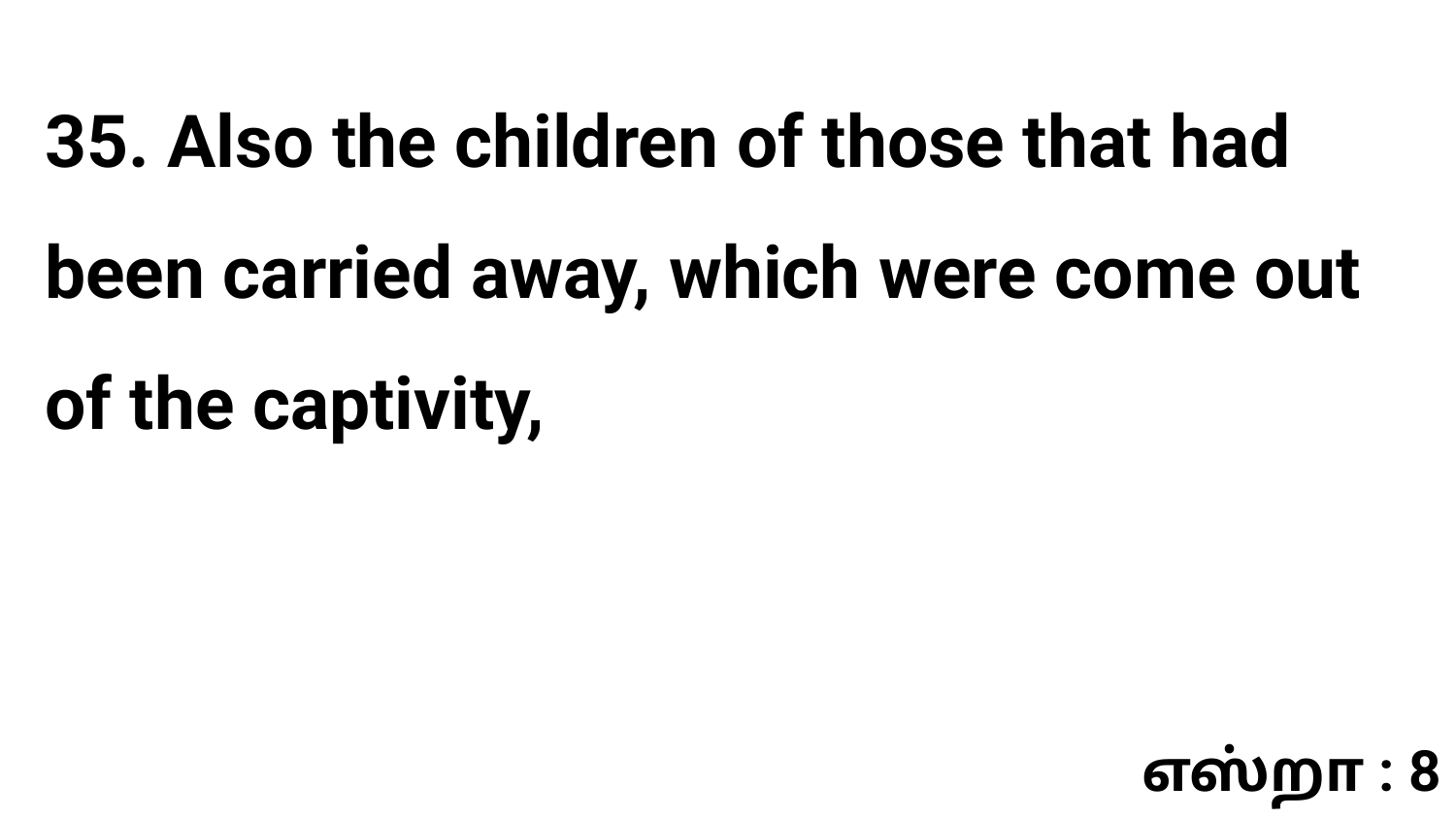

35. Also the children of those that had been carried away, which were come out of the captivity,
எஸ்றா : 8